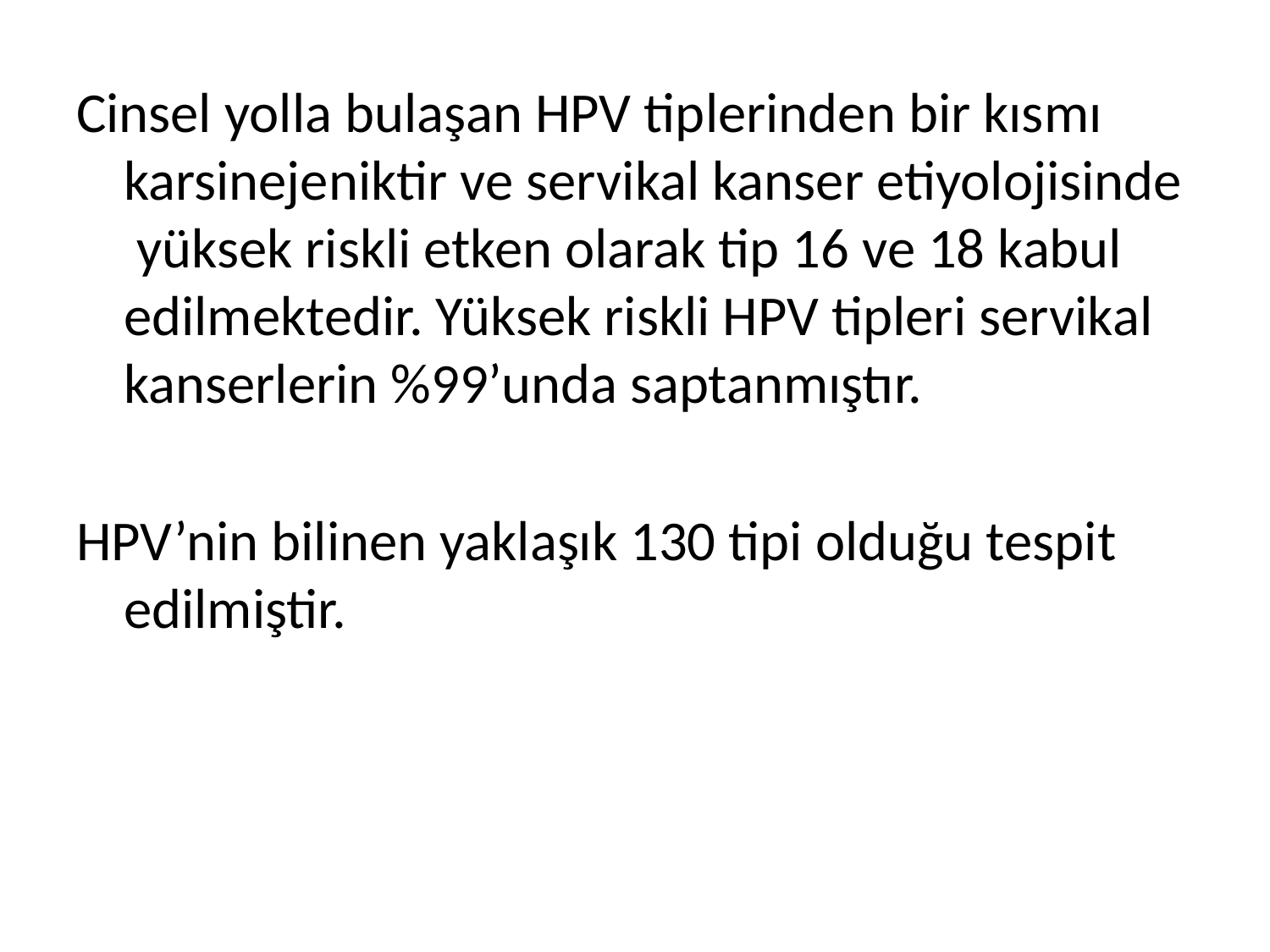

Cinsel yolla bulaşan HPV tiplerinden bir kısmı karsinejeniktir ve servikal kanser etiyolojisinde  yüksek riskli etken olarak tip 16 ve 18 kabul edilmektedir. Yüksek riskli HPV tipleri servikal kanserlerin %99’unda saptanmıştır.

HPV’nin bilinen yaklaşık 130 tipi olduğu tespit edilmiştir.